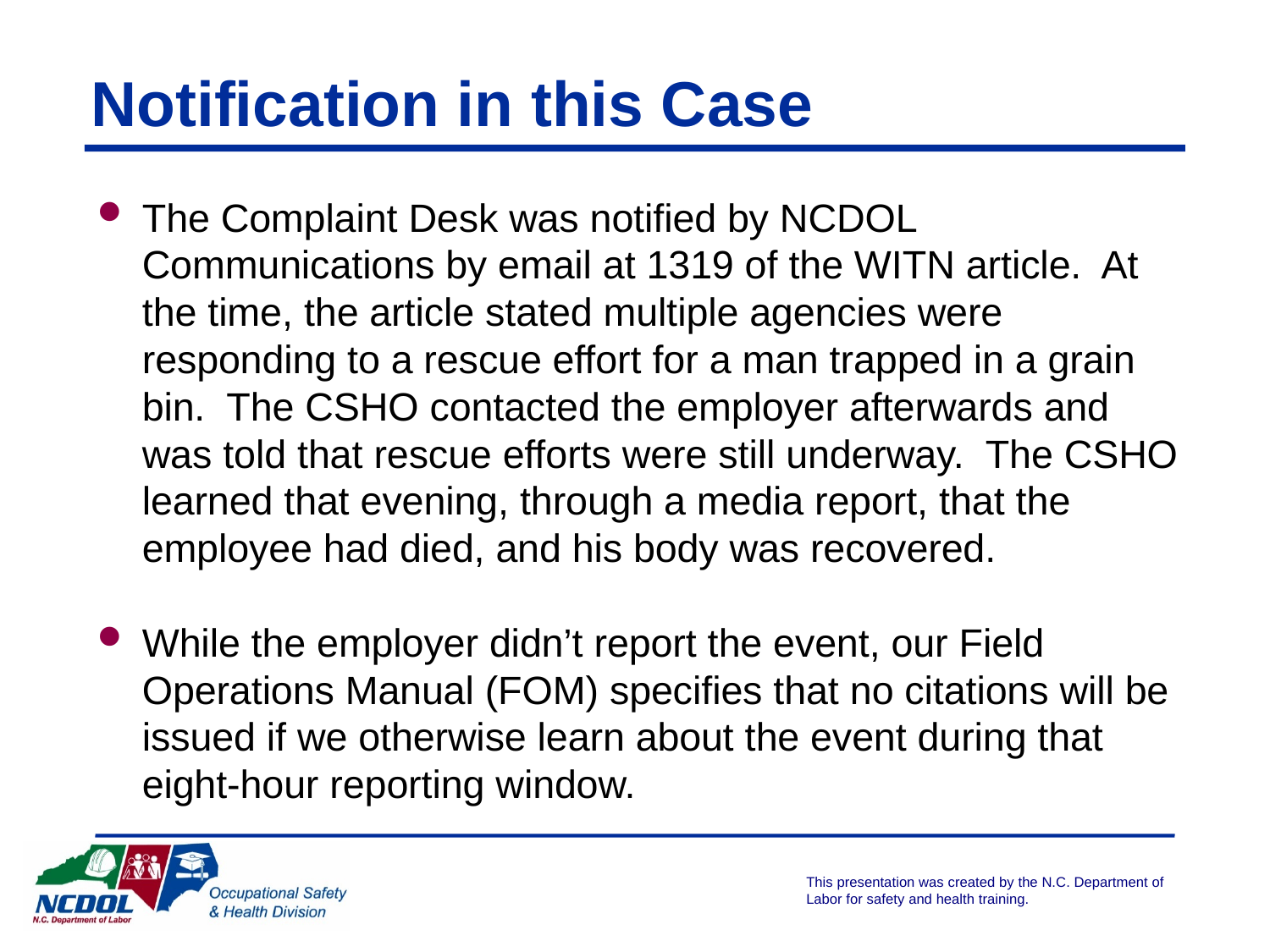

# Notification in this Case
The Complaint Desk was notified by NCDOL Communications by email at 1319 of the WITN article.  At the time, the article stated multiple agencies were responding to a rescue effort for a man trapped in a grain bin.  The CSHO contacted the employer afterwards and was told that rescue efforts were still underway.  The CSHO learned that evening, through a media report, that the employee had died, and his body was recovered.

While the employer didn’t report the event, our Field Operations Manual (FOM) specifies that no citations will be issued if we otherwise learn about the event during that eight-hour reporting window.